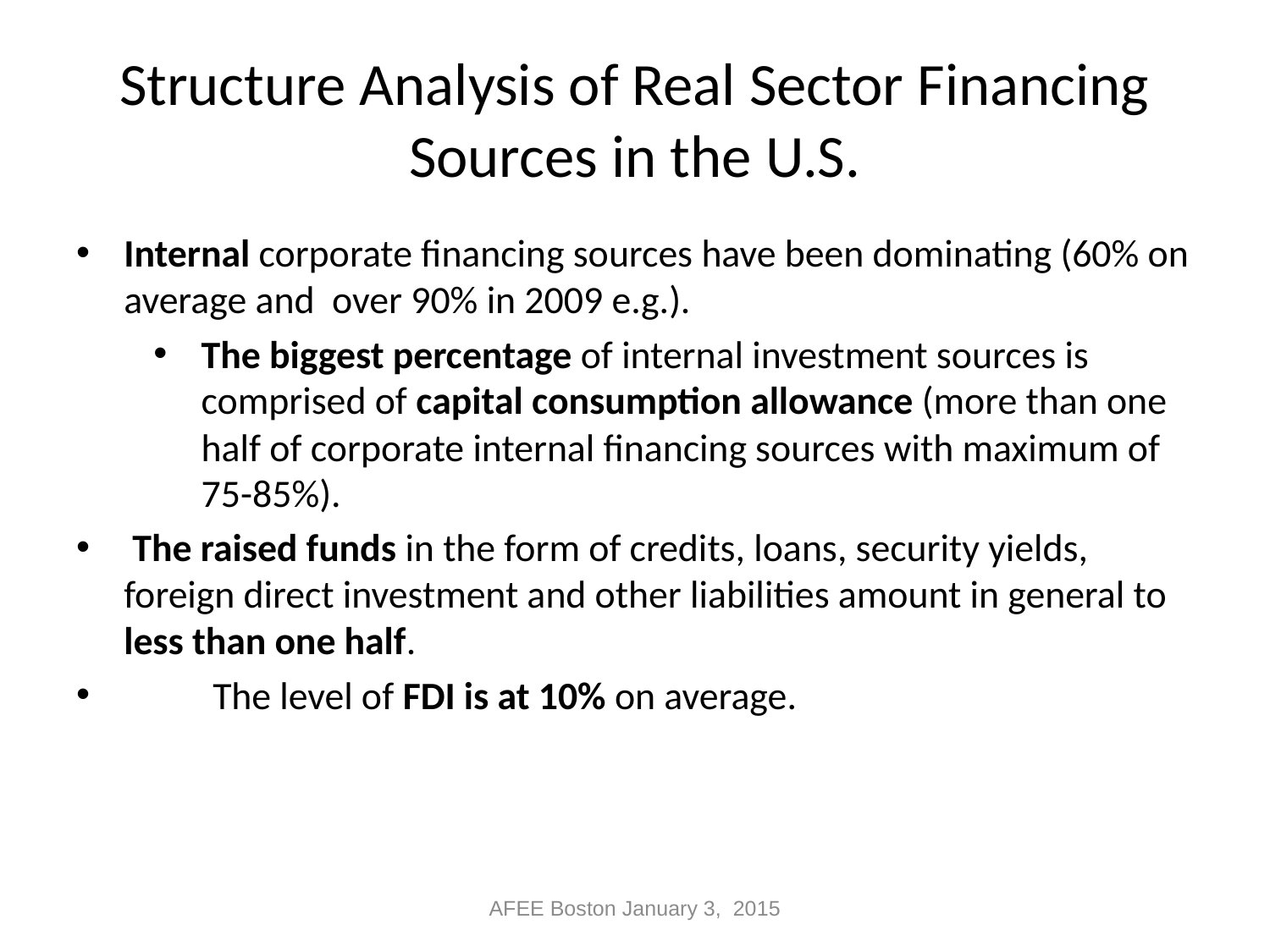

# Structure Analysis of Real Sector Financing Sources in the U.S.
Internal corporate financing sources have been dominating (60% on average and  over 90% in 2009 e.g.).
The biggest percentage of internal investment sources is comprised of capital consumption allowance (more than one half of corporate internal financing sources with maximum of 75-85%).
 The raised funds in the form of credits, loans, security yields, foreign direct investment and other liabilities amount in general to less than one half.
The level of FDI is at 10% on average.
AFEE Boston January 3,  2015